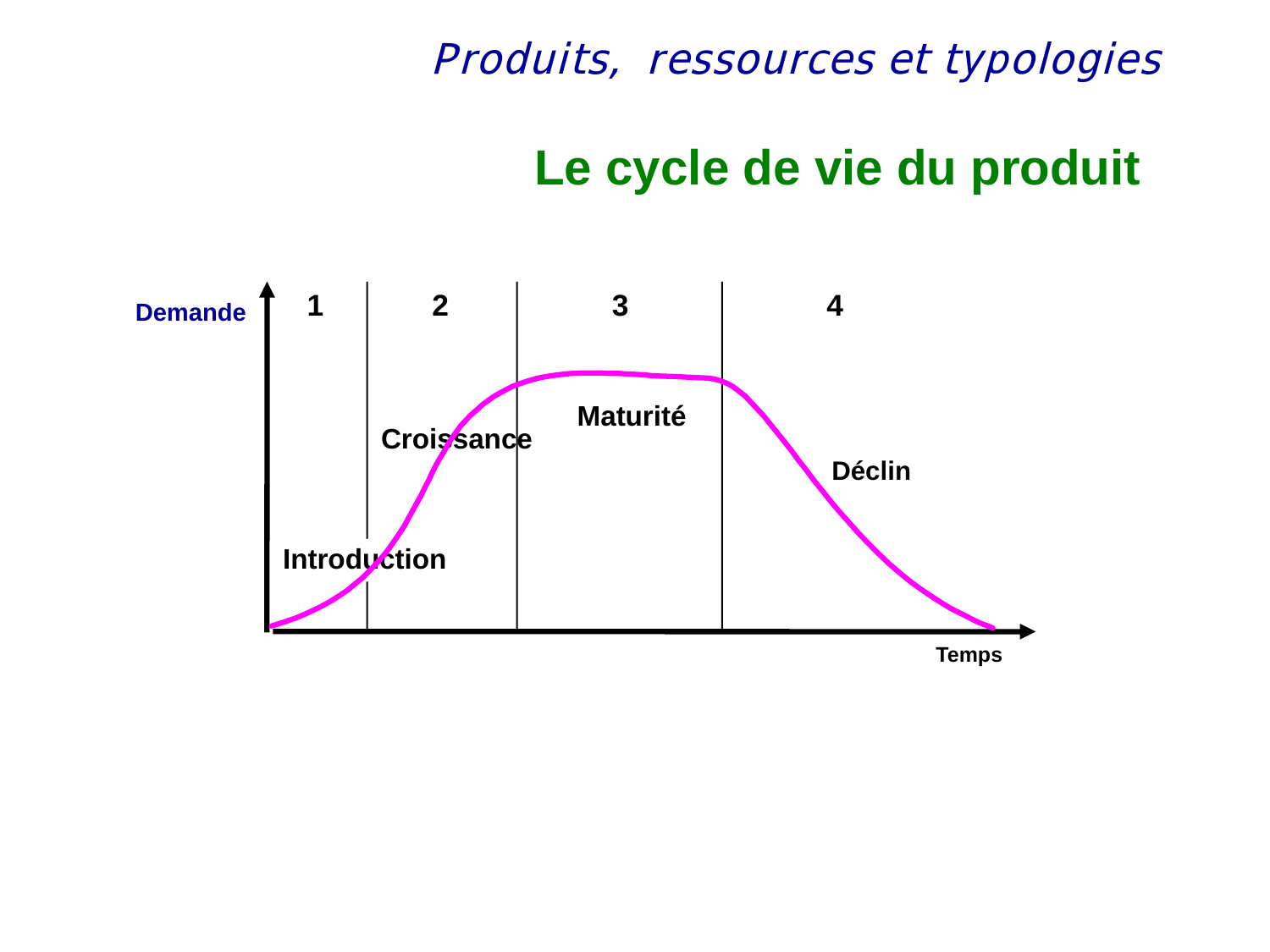

# Le cycle de vie du produit

1
2
3
4
Demande

Maturité
Croissance
Déclin
Introduction

Temps